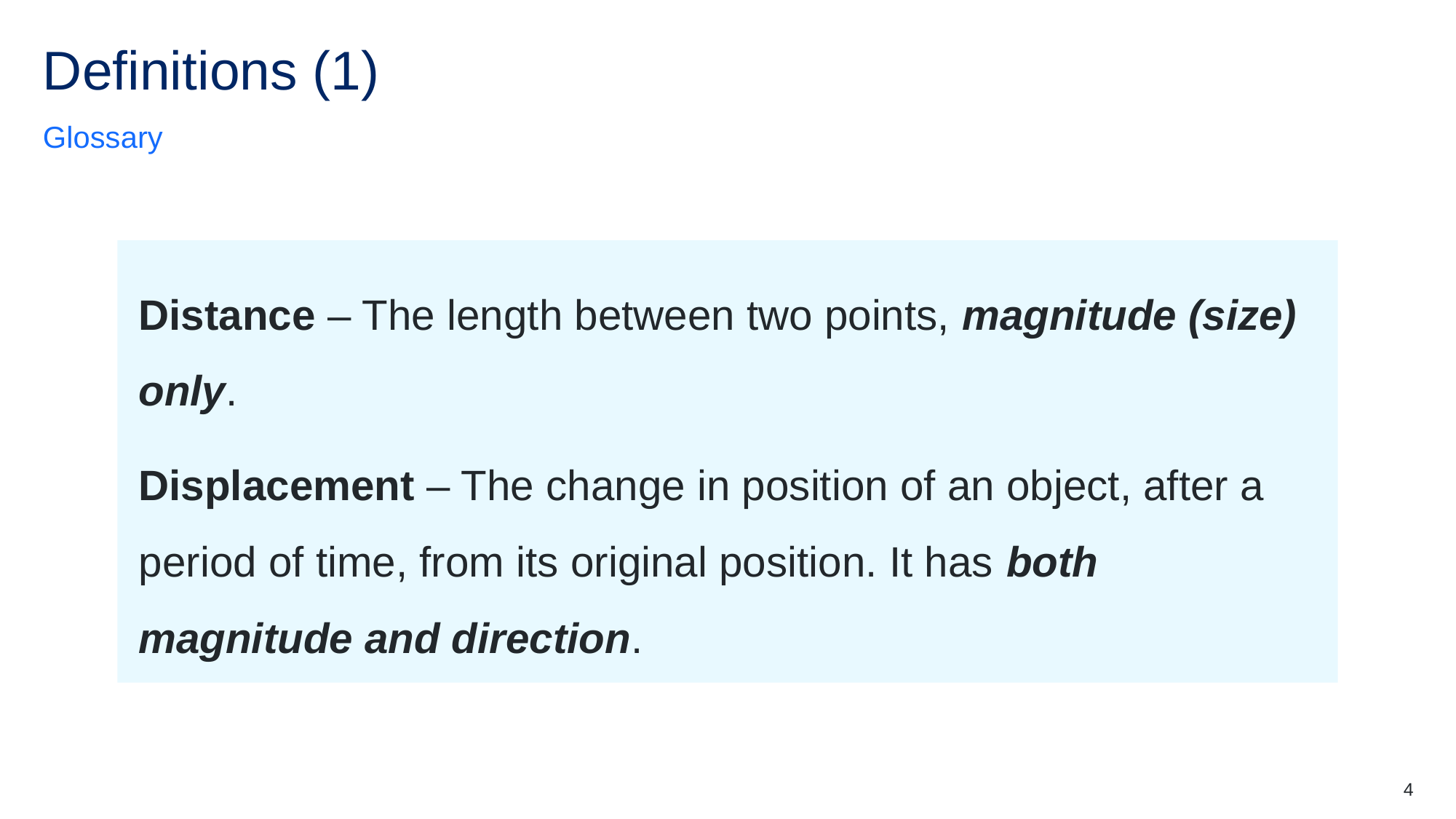

# Definitions (1)
Glossary
Distance – The length between two points, magnitude (size) only.
Displacement – The change in position of an object, after a period of time, from its original position. It has both magnitude and direction.
4